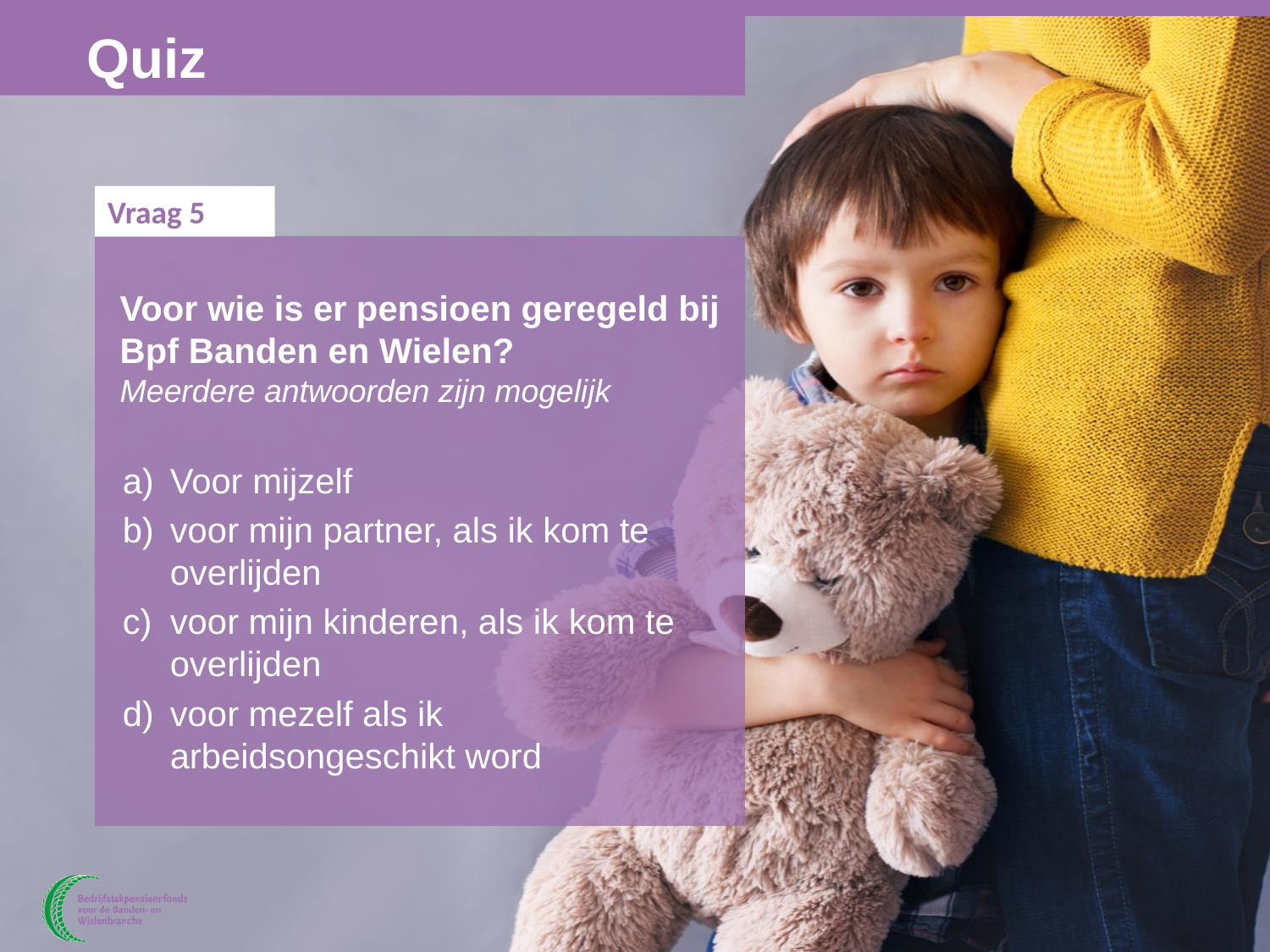

# Quiz
Vraag 5
Voor wie is er pensioen geregeld bij Bpf Banden en Wielen?
Meerdere antwoorden zijn mogelijk
Voor mijzelf
voor mijn partner, als ik kom te overlijden
voor mijn kinderen, als ik kom te overlijden
voor mezelf als ik arbeidsongeschikt word